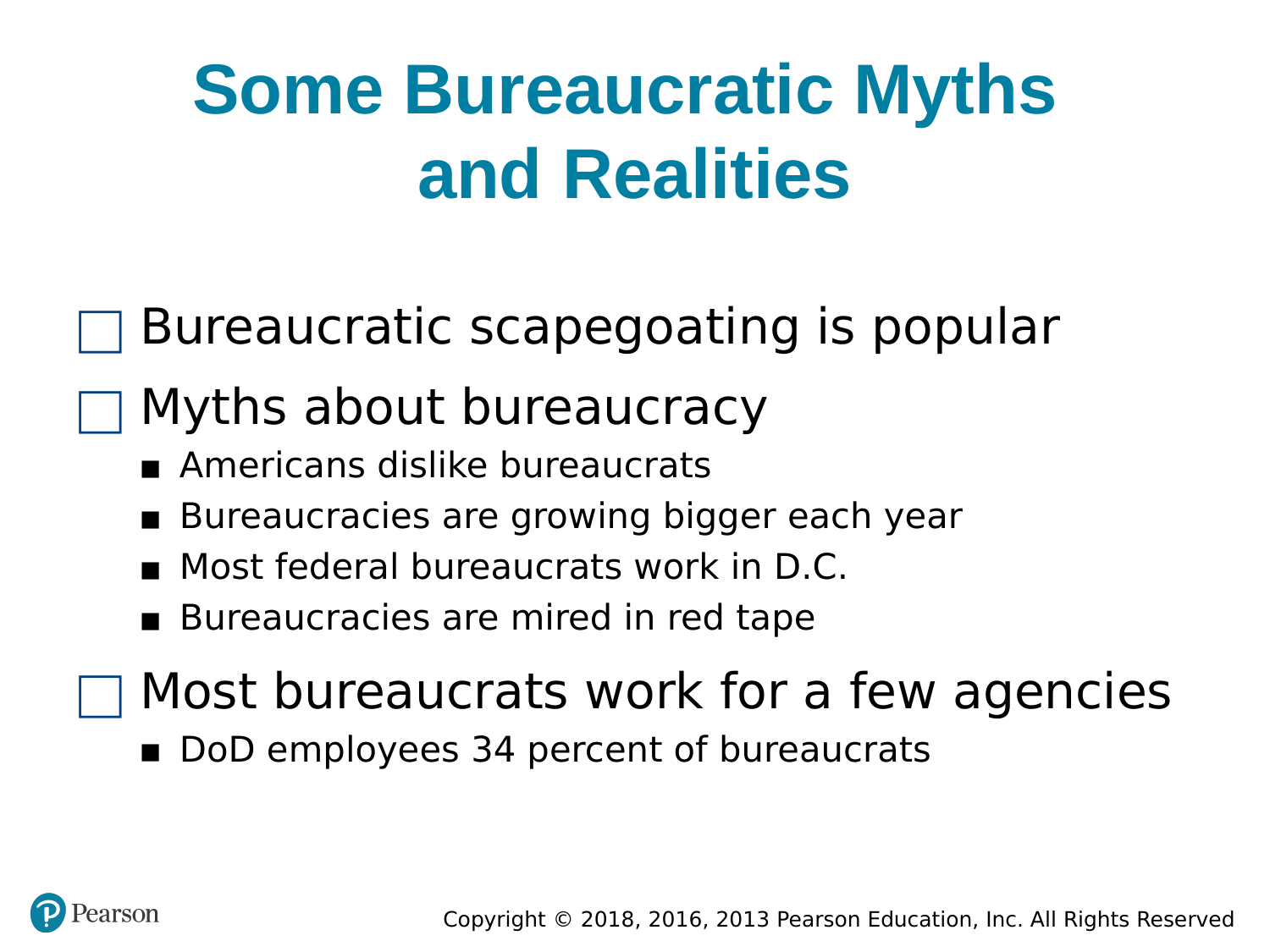

# Some Bureaucratic Myths and Realities
Bureaucratic scapegoating is popular
Myths about bureaucracy
Americans dislike bureaucrats
Bureaucracies are growing bigger each year
Most federal bureaucrats work in D.C.
Bureaucracies are mired in red tape
Most bureaucrats work for a few agencies
DoD employees 34 percent of bureaucrats